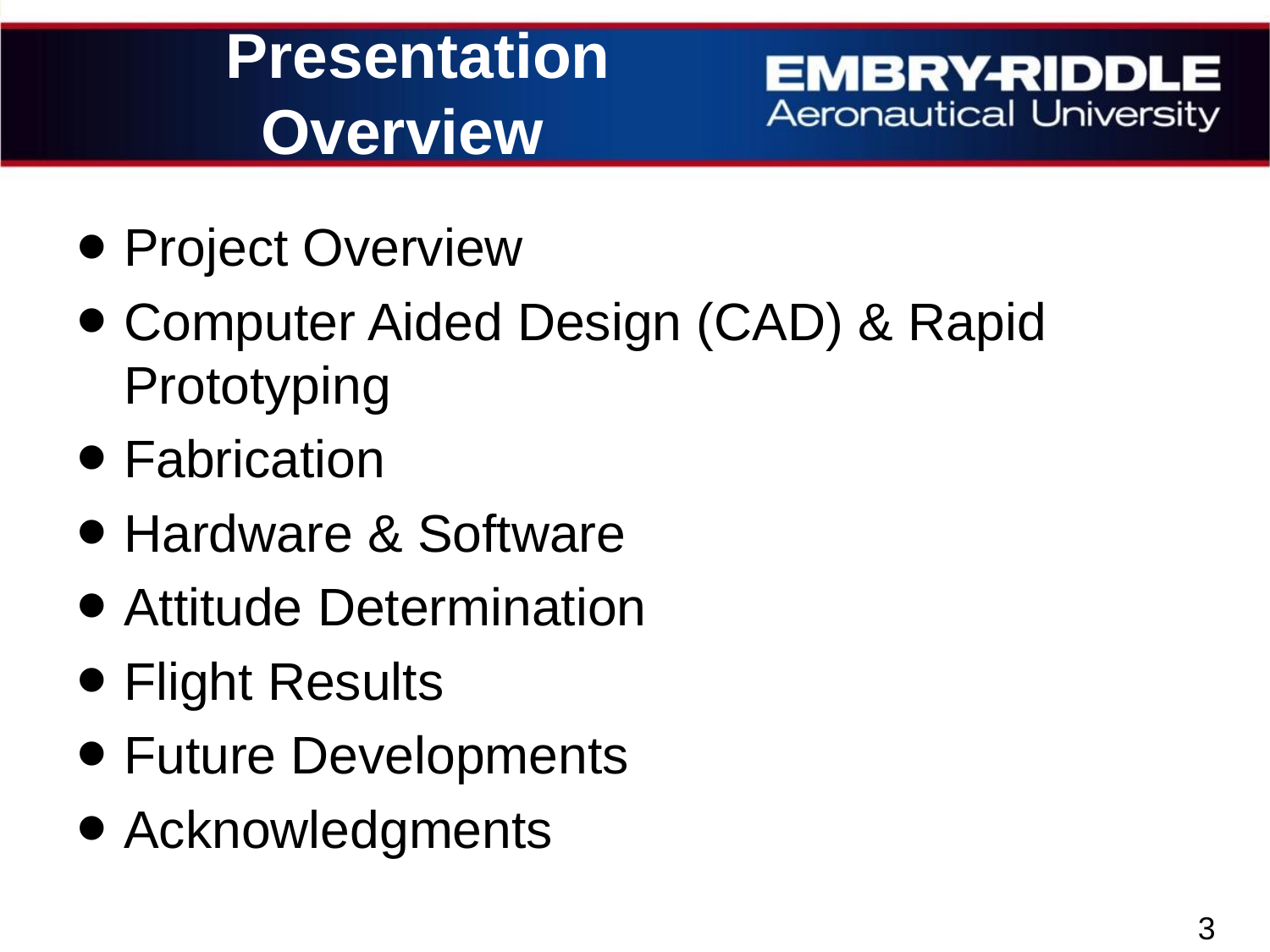

# Presentation Overview
Project Overview
Computer Aided Design (CAD) & Rapid Prototyping
Fabrication
Hardware & Software
Attitude Determination
Flight Results
Future Developments
Acknowledgments
3